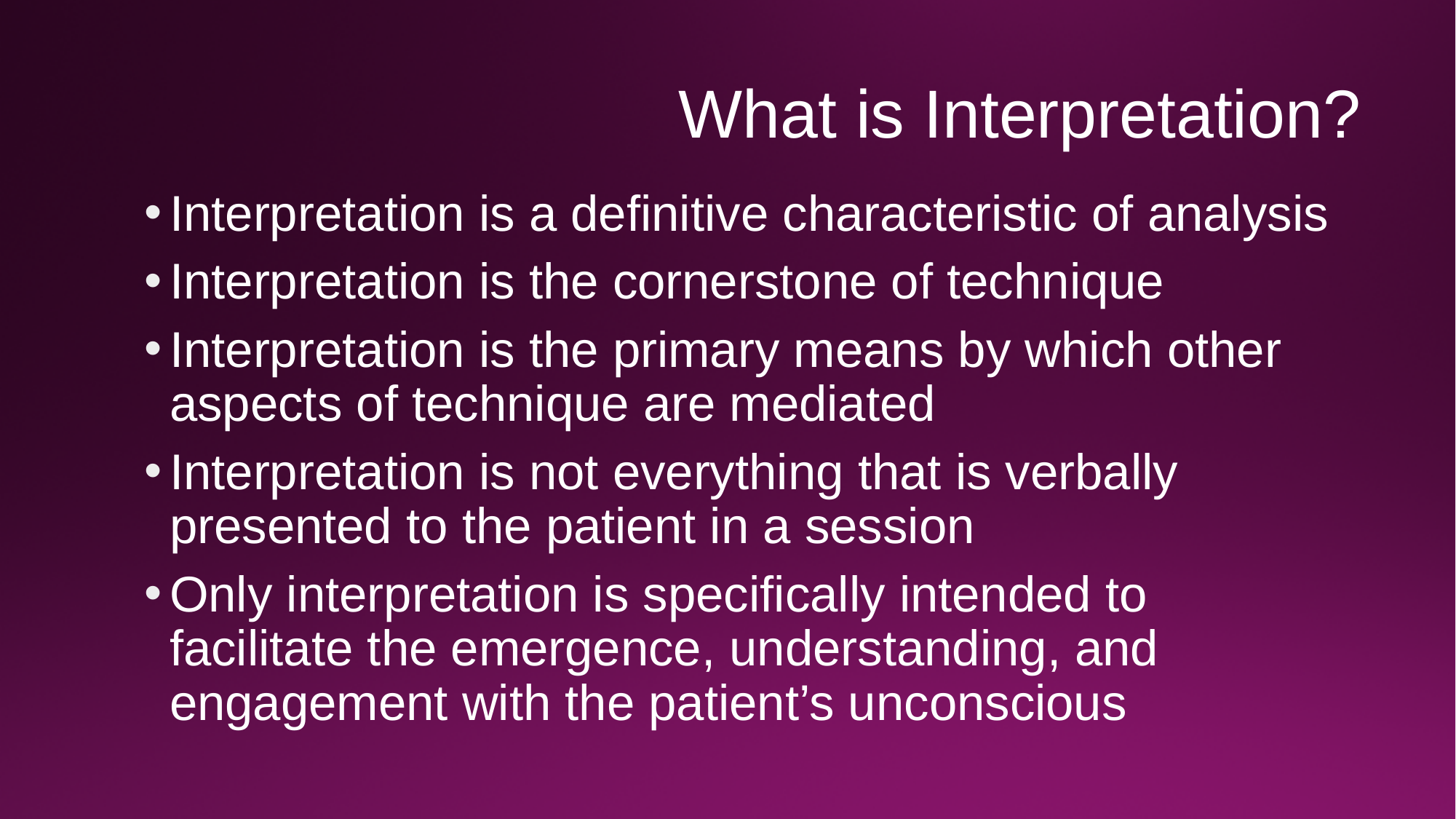

# What is Interpretation?
Interpretation is a definitive characteristic of analysis
Interpretation is the cornerstone of technique
Interpretation is the primary means by which other aspects of technique are mediated
Interpretation is not everything that is verbally presented to the patient in a session
Only interpretation is specifically intended to facilitate the emergence, understanding, and engagement with the patient’s unconscious